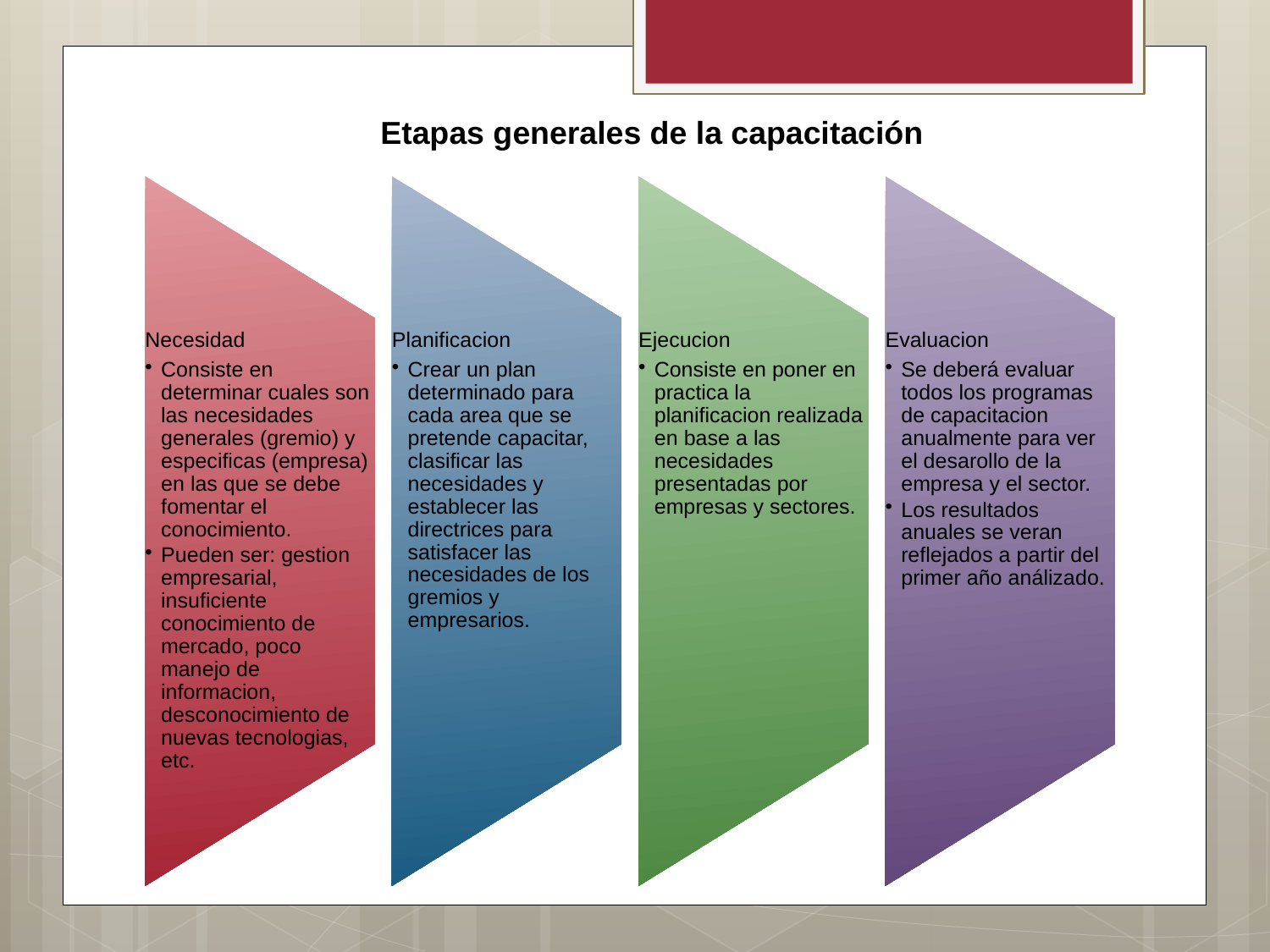

Etapas generales de la capacitación
Necesidad
Consiste en determinar cuales son las necesidades generales (gremio) y especificas (empresa) en las que se debe fomentar el conocimiento.
Pueden ser: gestion empresarial, insuficiente conocimiento de mercado, poco manejo de informacion, desconocimiento de nuevas tecnologias, etc.
Planificacion
Crear un plan determinado para cada area que se pretende capacitar, clasificar las necesidades y establecer las directrices para satisfacer las necesidades de los gremios y empresarios.
Ejecucion
Consiste en poner en practica la planificacion realizada en base a las necesidades presentadas por empresas y sectores.
Evaluacion
Se deberá evaluar todos los programas de capacitacion anualmente para ver el desarollo de la empresa y el sector.
Los resultados anuales se veran reflejados a partir del primer año análizado.